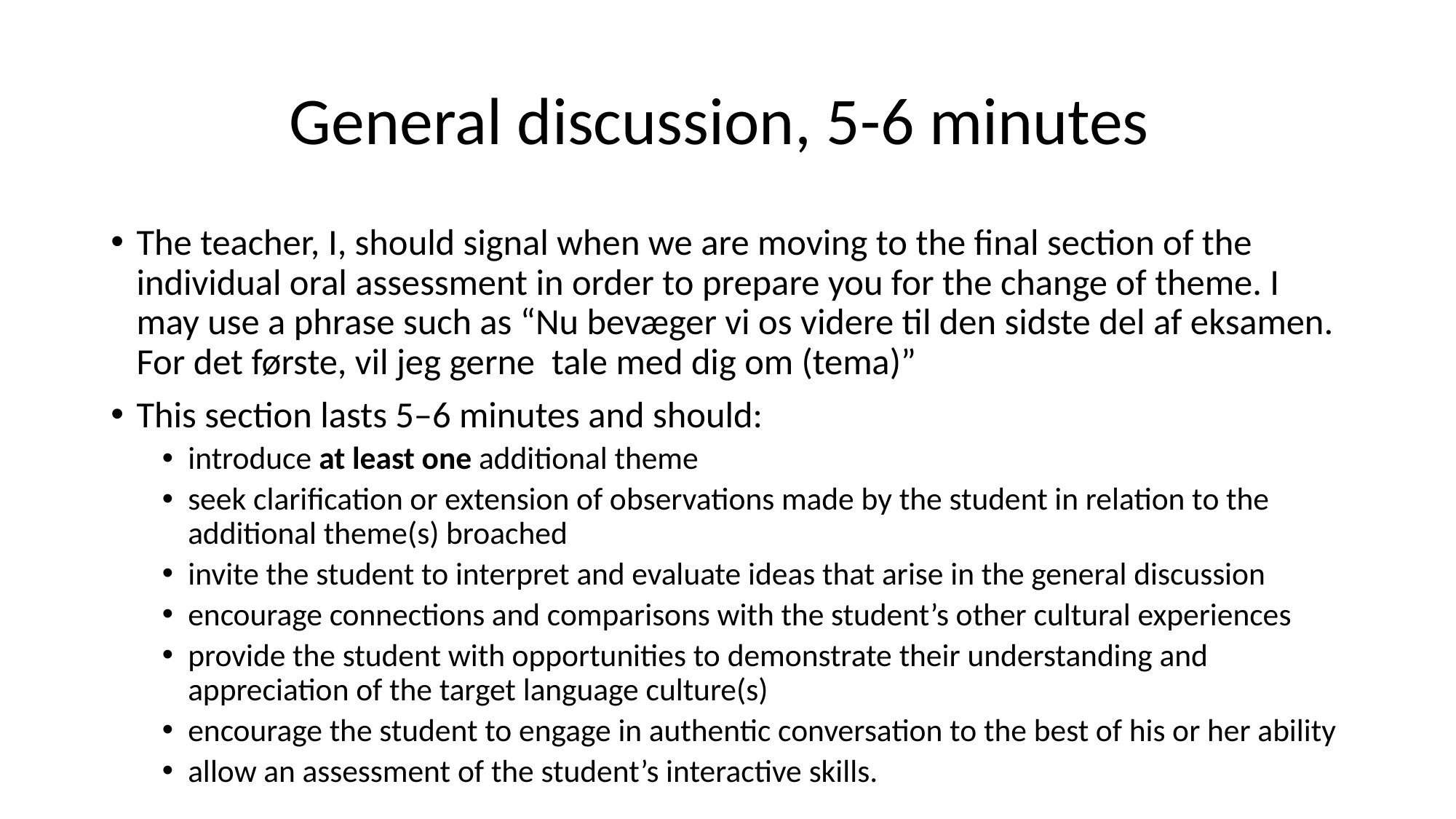

# General discussion, 5-6 minutes
The teacher, I, should signal when we are moving to the final section of the individual oral assessment in order to prepare you for the change of theme. I may use a phrase such as “Nu bevæger vi os videre til den sidste del af eksamen. For det første, vil jeg gerne  tale med dig om (tema)”
This section lasts 5–6 minutes and should:
introduce at least one additional theme
seek clarification or extension of observations made by the student in relation to the additional theme(s) broached
invite the student to interpret and evaluate ideas that arise in the general discussion
encourage connections and comparisons with the student’s other cultural experiences
provide the student with opportunities to demonstrate their understanding and appreciation of the target language culture(s)
encourage the student to engage in authentic conversation to the best of his or her ability
allow an assessment of the student’s interactive skills.